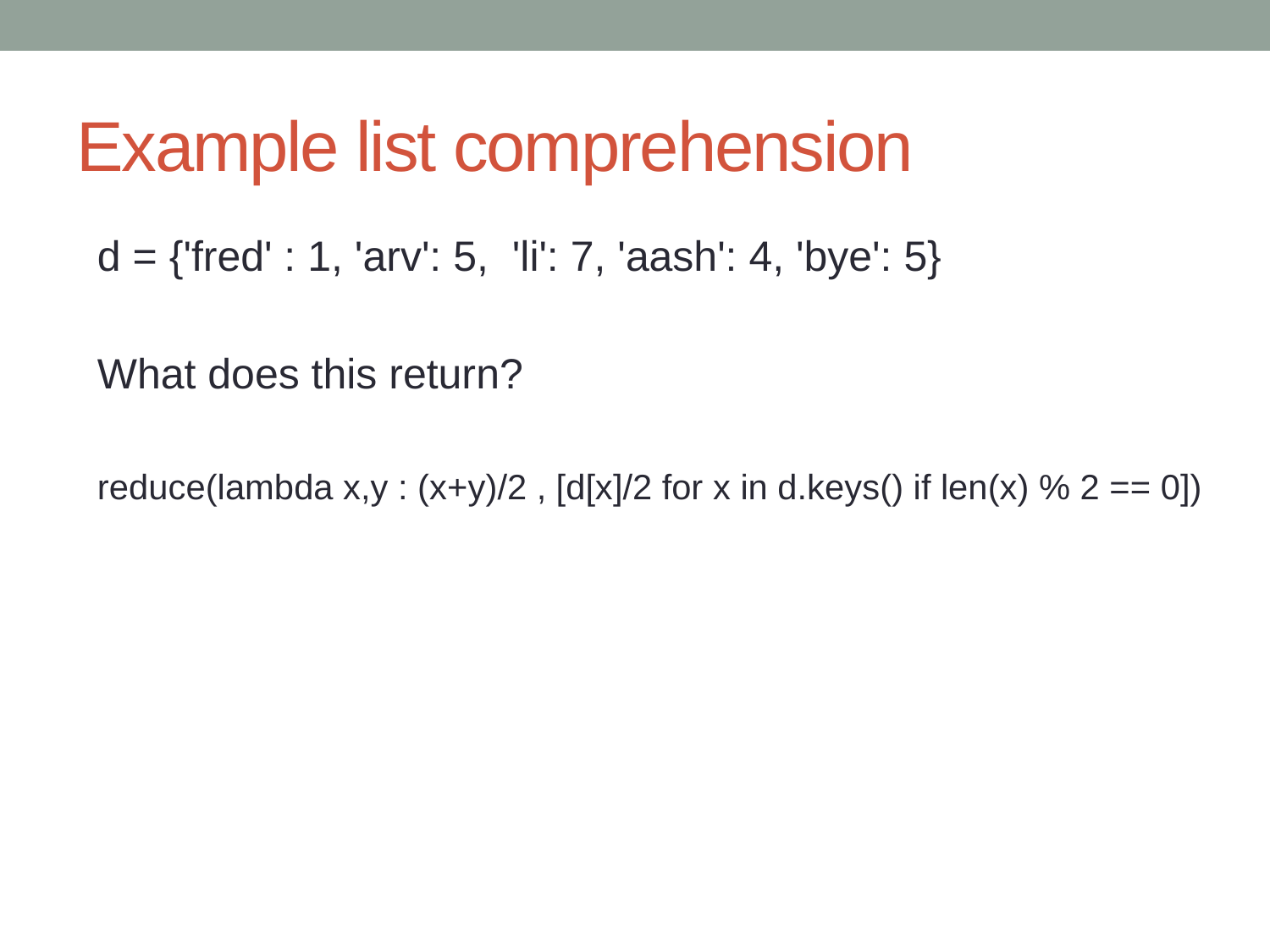

# Example list comprehension
d = {'fred' : 1, 'arv': 5,  'li': 7, 'aash': 4, 'bye': 5}

What does this return?

reduce(lambda x,y : (x+y)/2 , [d[x]/2 for x in d.keys() if len(x) % 2 == 0])